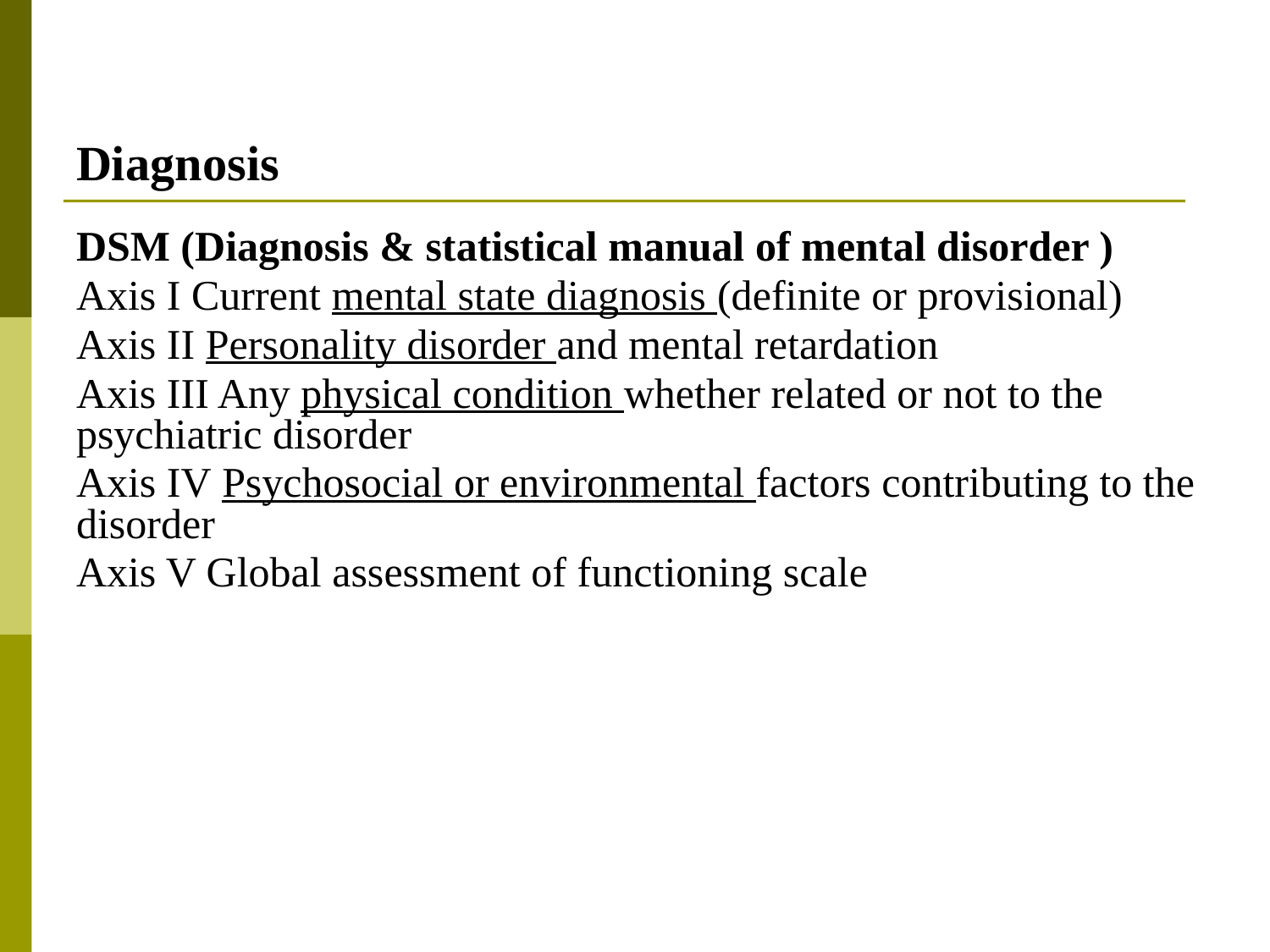

# Diagnosis
DSM (Diagnosis & statistical manual of mental disorder )
Axis I Current mental state diagnosis (definite or provisional)
Axis II Personality disorder and mental retardation
Axis III Any physical condition whether related or not to the psychiatric disorder
Axis IV Psychosocial or environmental factors contributing to the disorder
Axis V Global assessment of functioning scale